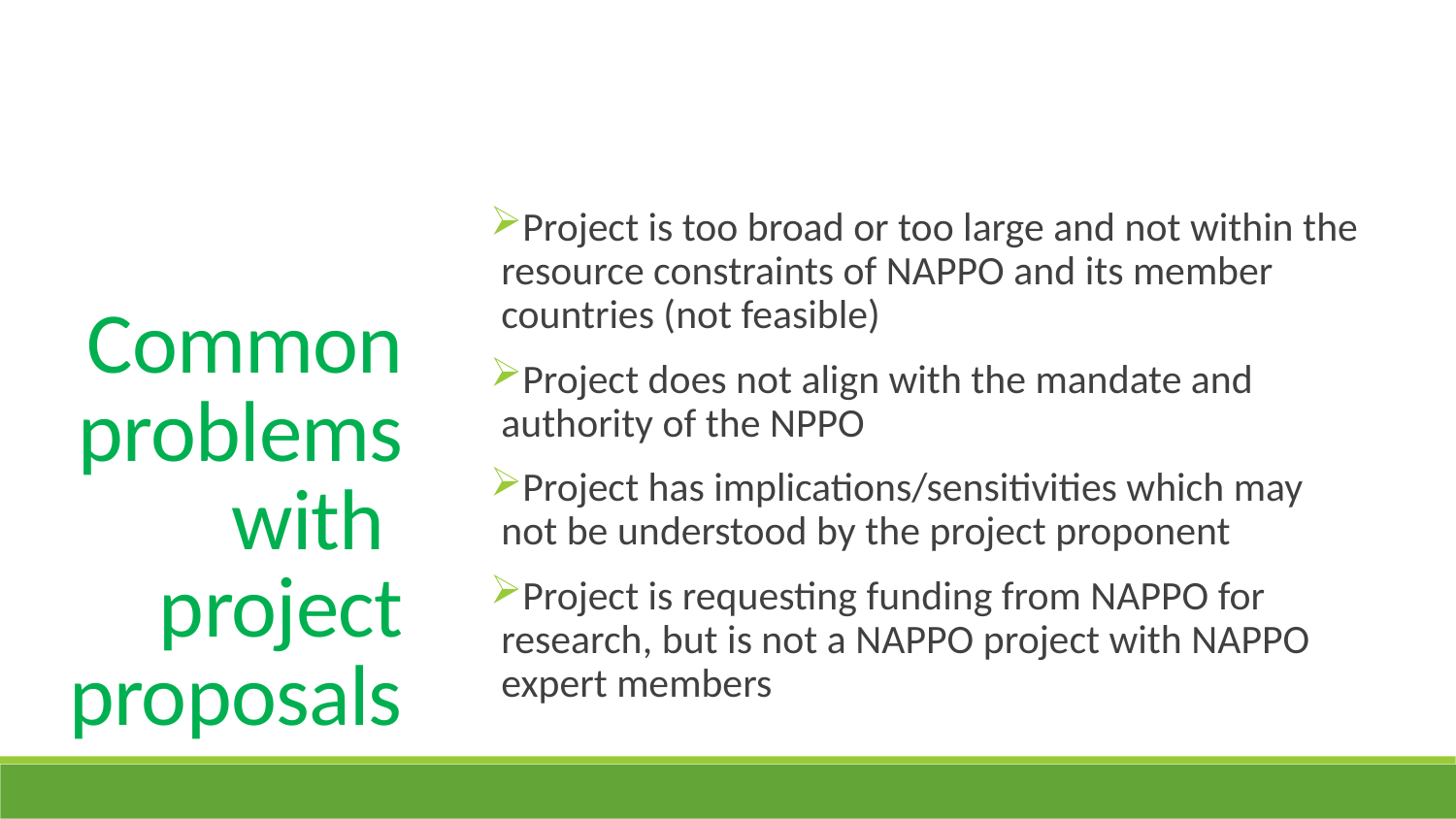

Common problems with  project proposals
Project is too broad or too large and not within the resource constraints of NAPPO and its member countries (not feasible)
Project does not align with the mandate and authority of the NPPO
Project has implications/sensitivities which may not be understood by the project proponent
Project is requesting funding from NAPPO for research, but is not a NAPPO project with NAPPO expert members